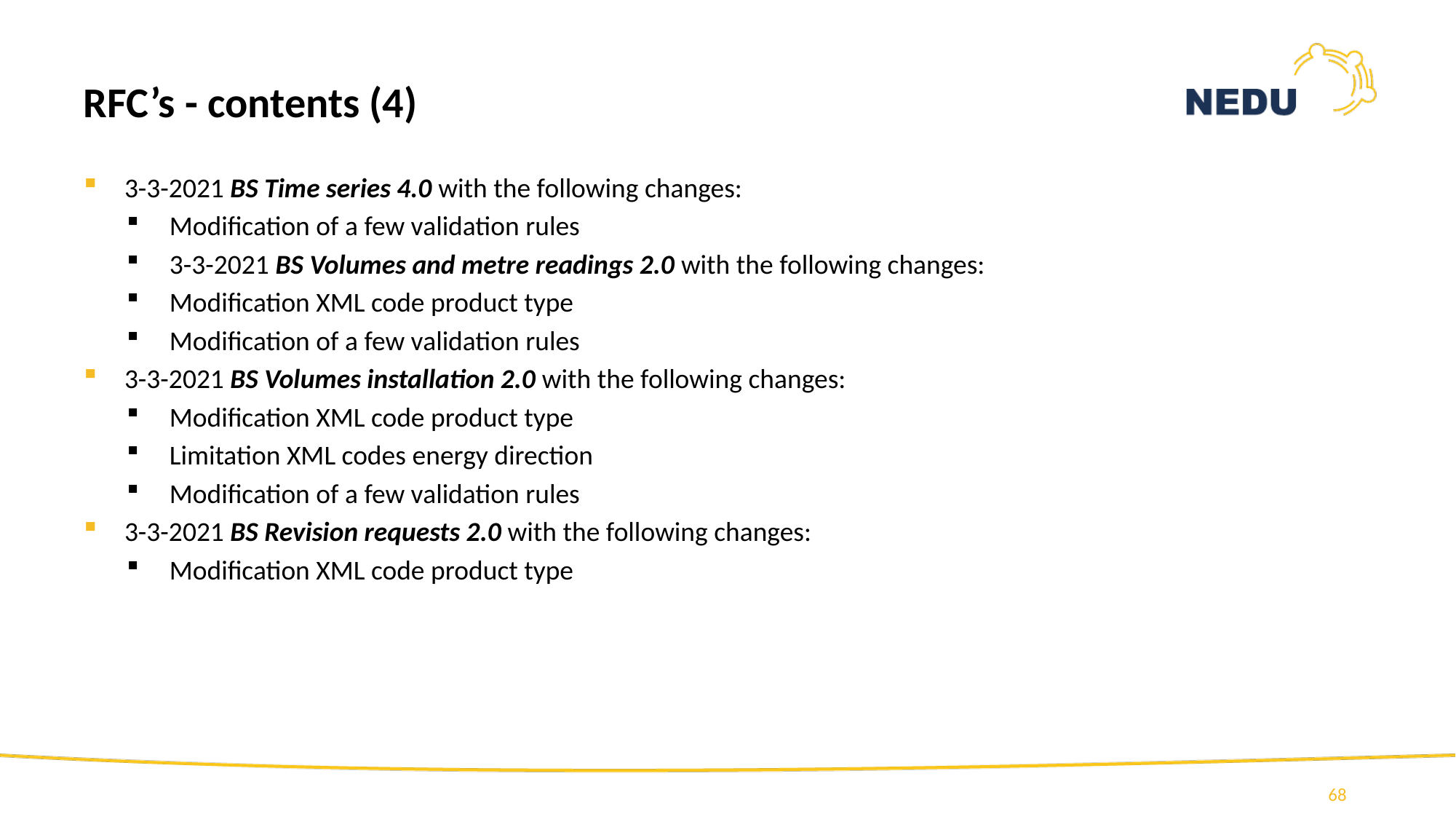

RFC’s - contents (4)
3-3-2021 BS Time series 4.0 with the following changes:
Modification of a few validation rules
3-3-2021 BS Volumes and metre readings 2.0 with the following changes:
Modification XML code product type
Modification of a few validation rules
3-3-2021 BS Volumes installation 2.0 with the following changes:
Modification XML code product type
Limitation XML codes energy direction
Modification of a few validation rules
3-3-2021 BS Revision requests 2.0 with the following changes:
Modification XML code product type

68